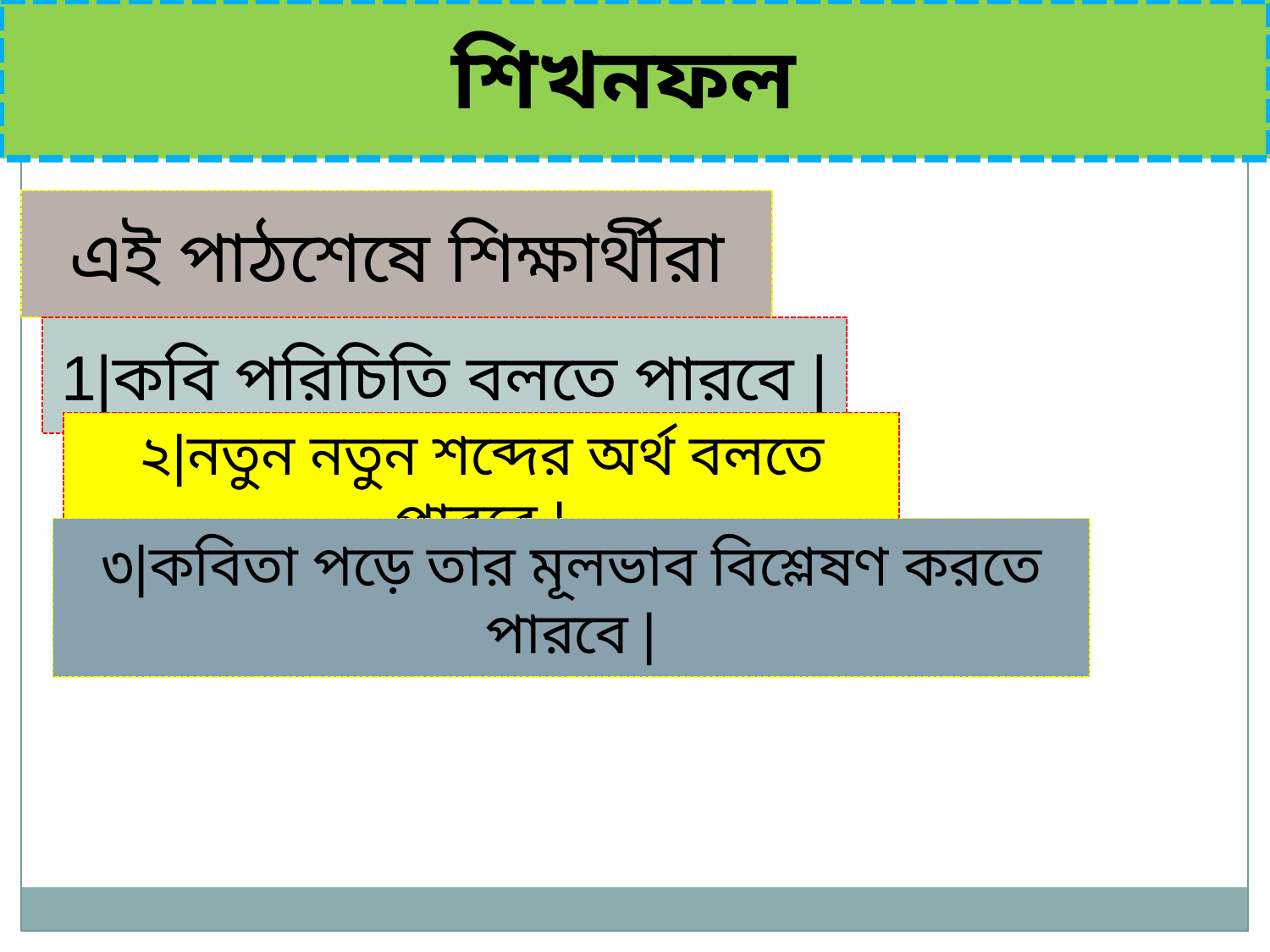

শিখনফল

এই পাঠশেষে শিক্ষার্থীরা
1|কবি পরিচিতি বলতে পারবে |
২|নতুন নতুন শব্দের অর্থ বলতে পারবে |
৩|কবিতা পড়ে তার মূলভাব বিশ্লেষণ করতে পারবে |